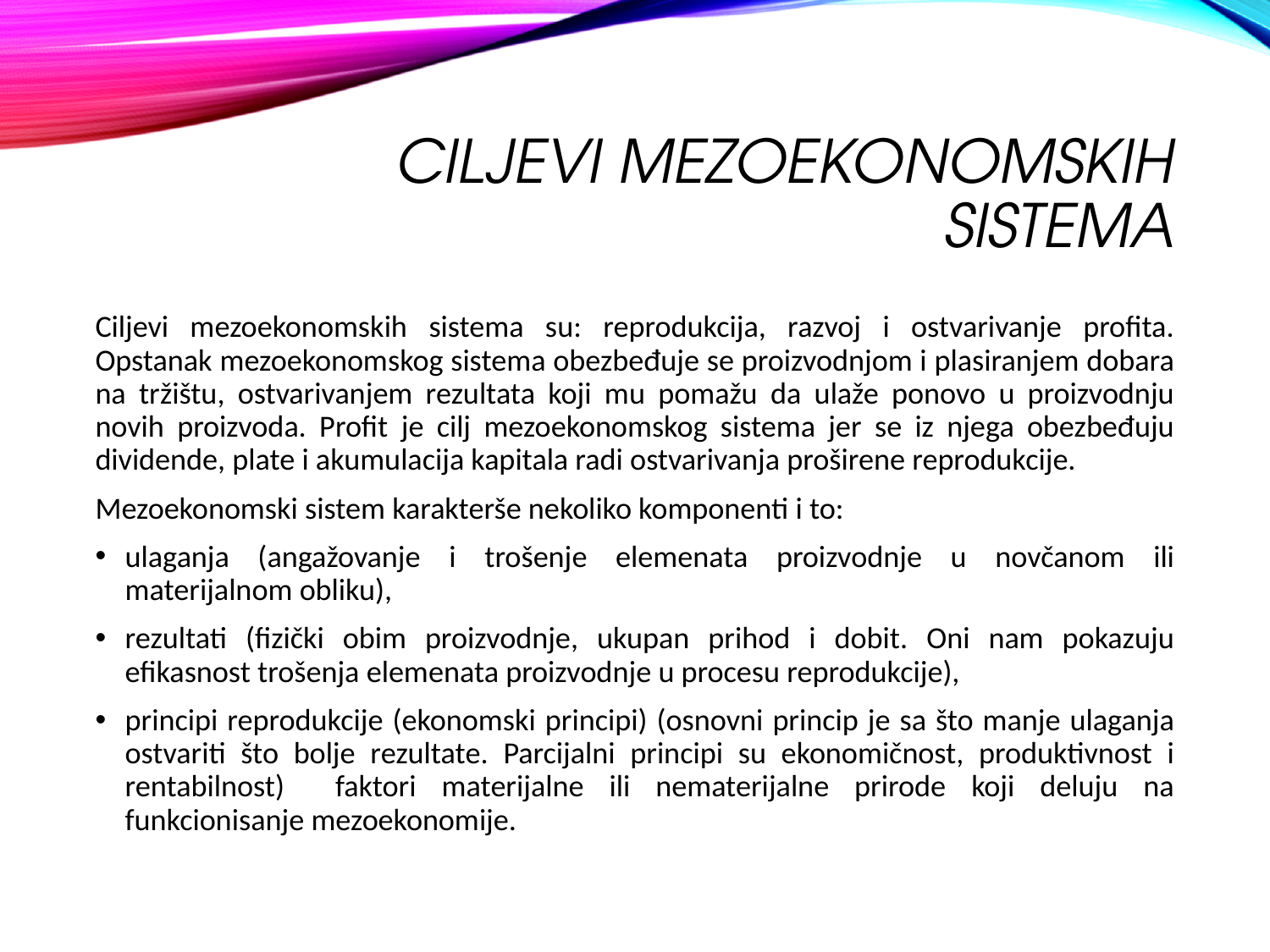

# Ciljevi mezoekonomskih sistema
Ciljevi mezoekonomskih sistema su: reprodukcija, razvoj i ostvarivanje profita. Opstanak mezoekonomskog sistema obezbeđuje se proizvodnjom i plasiranjem dobara na tržištu, ostvarivanjem rezultata koji mu pomažu da ulaže ponovo u proizvodnju novih proizvoda. Profit je cilj mezoekonomskog sistema jer se iz njega obezbeđuju dividende, plate i akumulacija kapitala radi ostvarivanja proširene reprodukcije.
Mezoekonomski sistem karakterše nekoliko komponenti i to:
ulaganja (angažovanje i trošenje elemenata proizvodnje u novčanom ili materijalnom obliku),
rezultati (fizički obim proizvodnje, ukupan prihod i dobit. Oni nam pokazuju efikasnost trošenja elemenata proizvodnje u procesu reprodukcije),
principi reprodukcije (ekonomski principi) (osnovni princip je sa što manje ulaganja ostvariti što bolje rezultate. Parcijalni principi su ekonomičnost, produktivnost i rentabilnost)  faktori materijalne ili nematerijalne prirode koji deluju na funkcionisanje mezoekonomije.